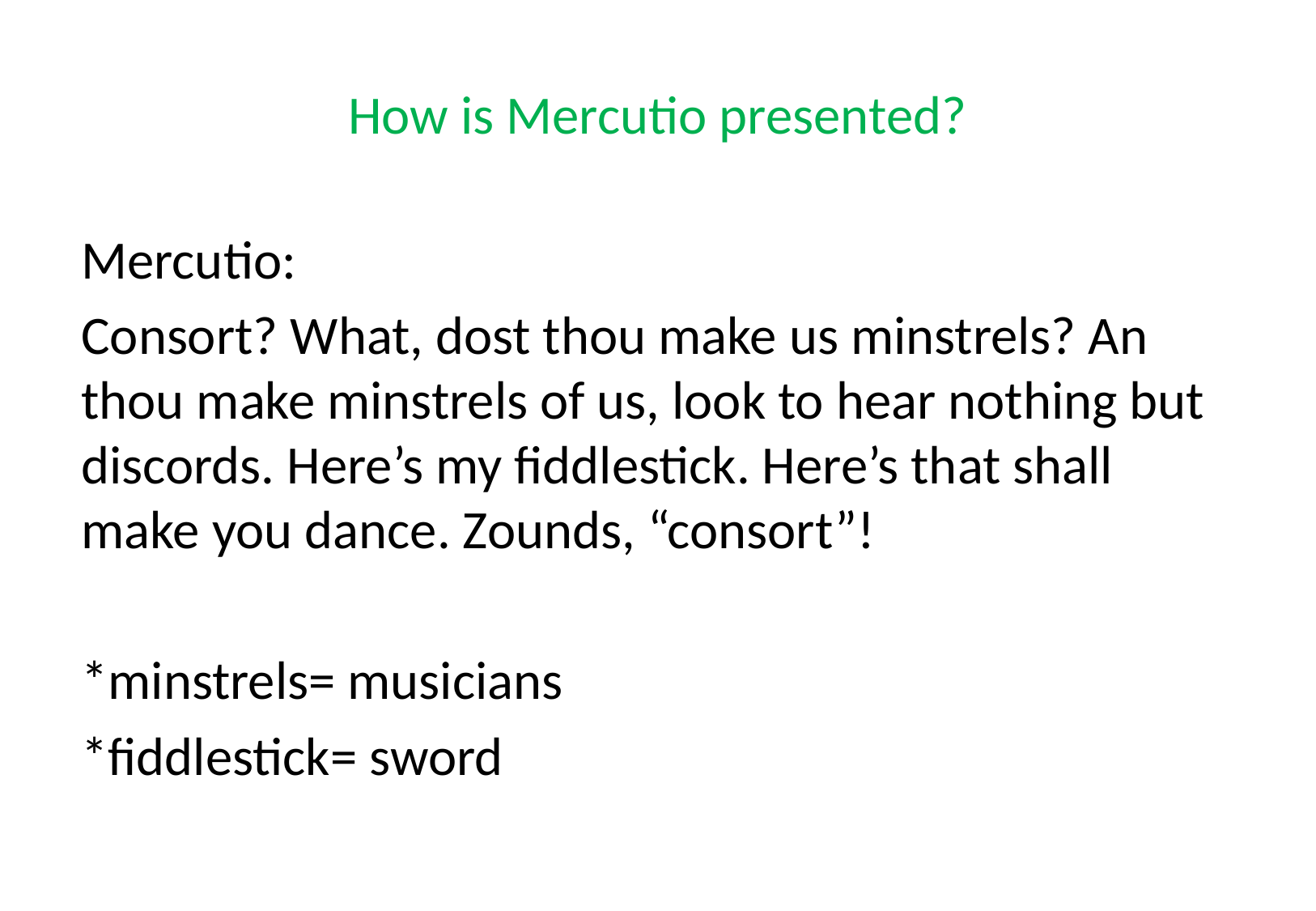

# How is Mercutio presented?
Mercutio:
Consort? What, dost thou make us minstrels? An thou make minstrels of us, look to hear nothing but discords. Here’s my fiddlestick. Here’s that shall make you dance. Zounds, “consort”!

*minstrels= musicians
*fiddlestick= sword